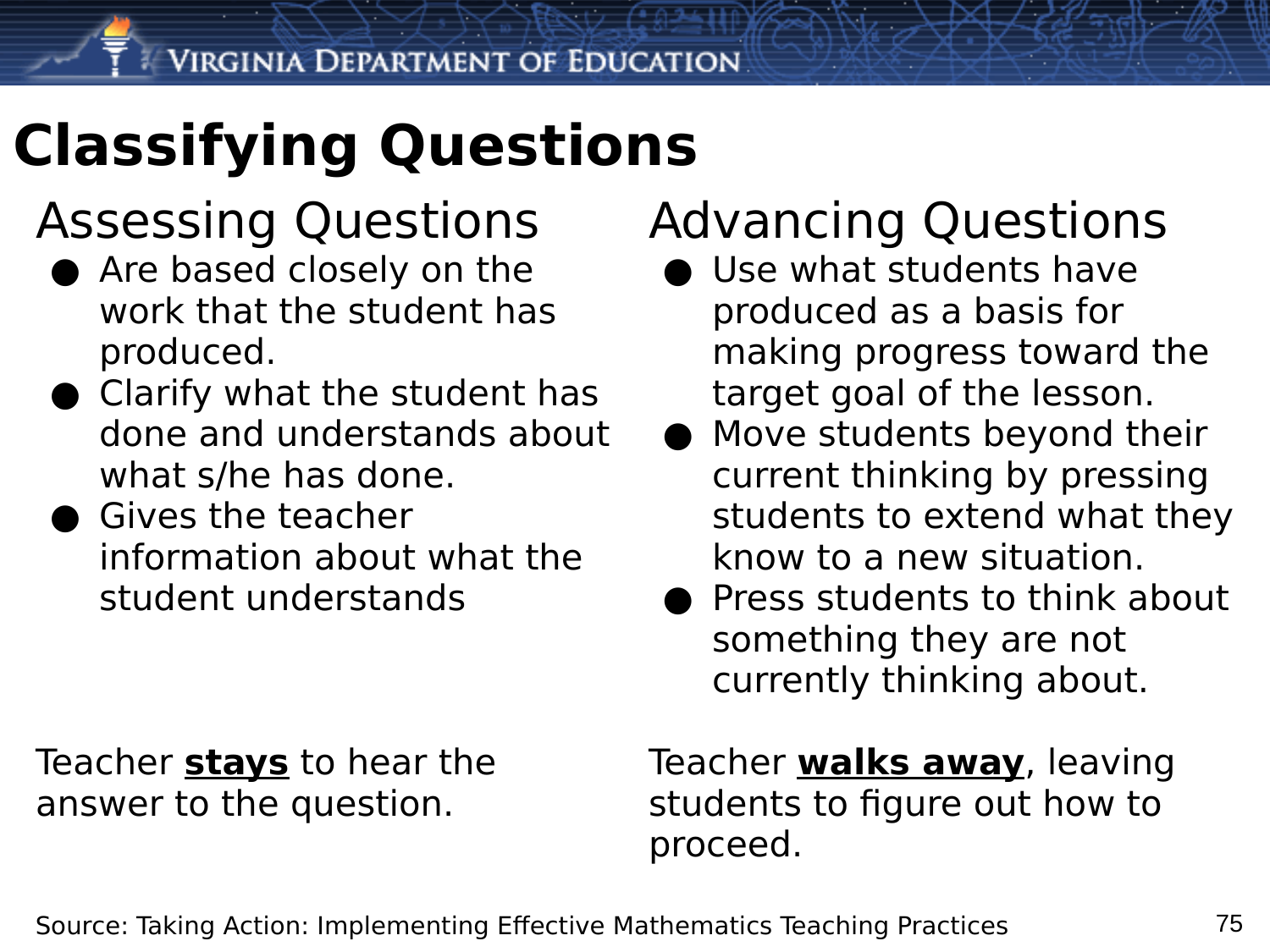

# Classifying Questions
| Assessing Questions Are based closely on the work that the student has produced. Clarify what the student has done and understands about what s/he has done. Gives the teacher information about what the student understands Teacher stays to hear the answer to the question. | Advancing Questions Use what students have produced as a basis for making progress toward the target goal of the lesson. Move students beyond their current thinking by pressing students to extend what they know to a new situation. Press students to think about something they are not currently thinking about. Teacher walks away, leaving students to figure out how to proceed. |
| --- | --- |
75
Source: Taking Action: Implementing Effective Mathematics Teaching Practices